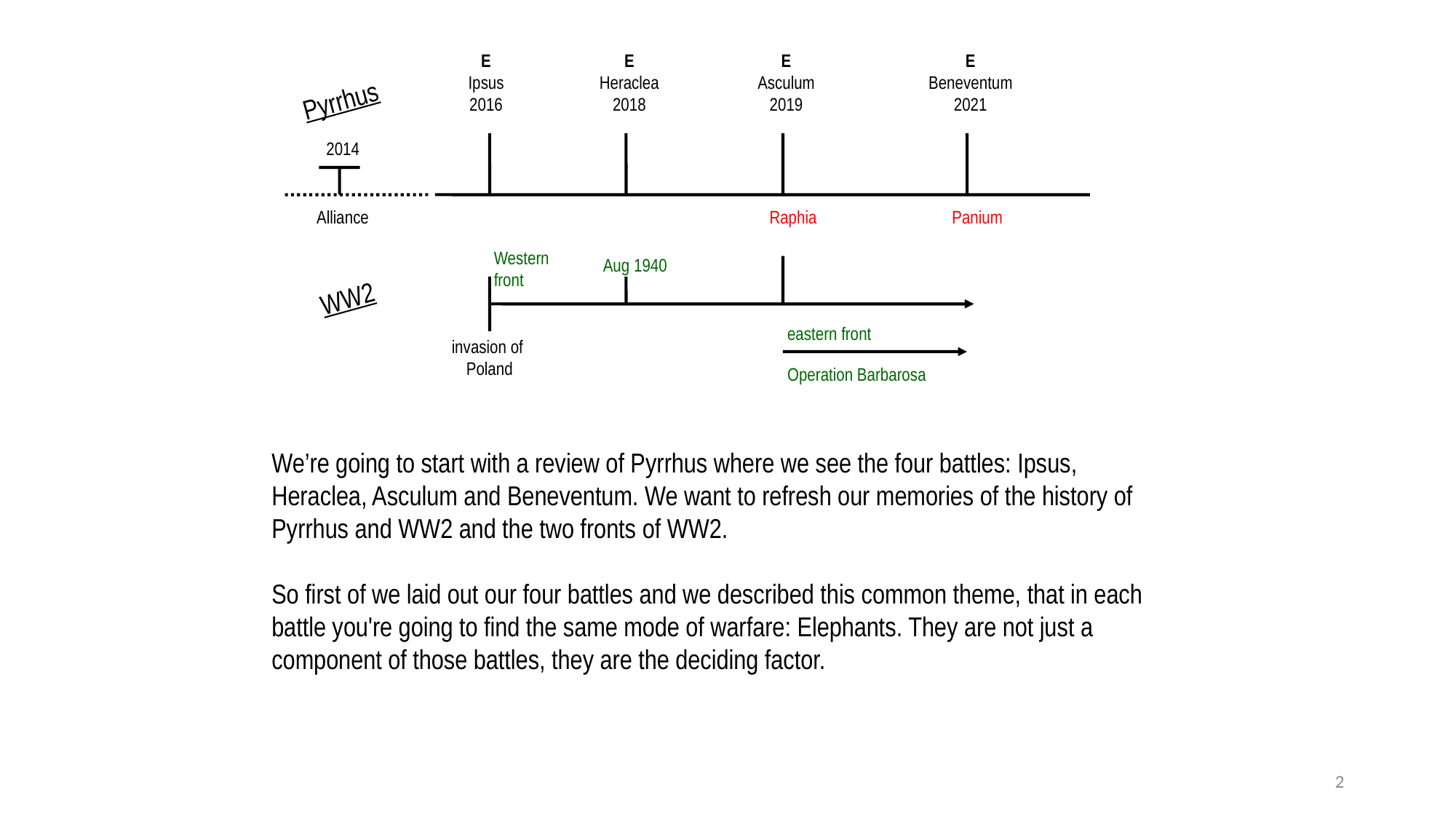

E
Ipsus
2016
E
Heraclea
2018
E
Asculum
2019
E
Beneventum
2021
Pyrrhus
2014

Alliance
Raphia
Panium
Western
front
Aug 1940

WW2

eastern front
invasion of
Poland

Operation Barbarosa
We’re going to start with a review of Pyrrhus where we see the four battles: Ipsus, Heraclea, Asculum and Beneventum. We want to refresh our memories of the history of Pyrrhus and WW2 and the two fronts of WW2.

So first of we laid out our four battles and we described this common theme, that in each battle you're going to find the same mode of warfare: Elephants. They are not just a component of those battles, they are the deciding factor.

2